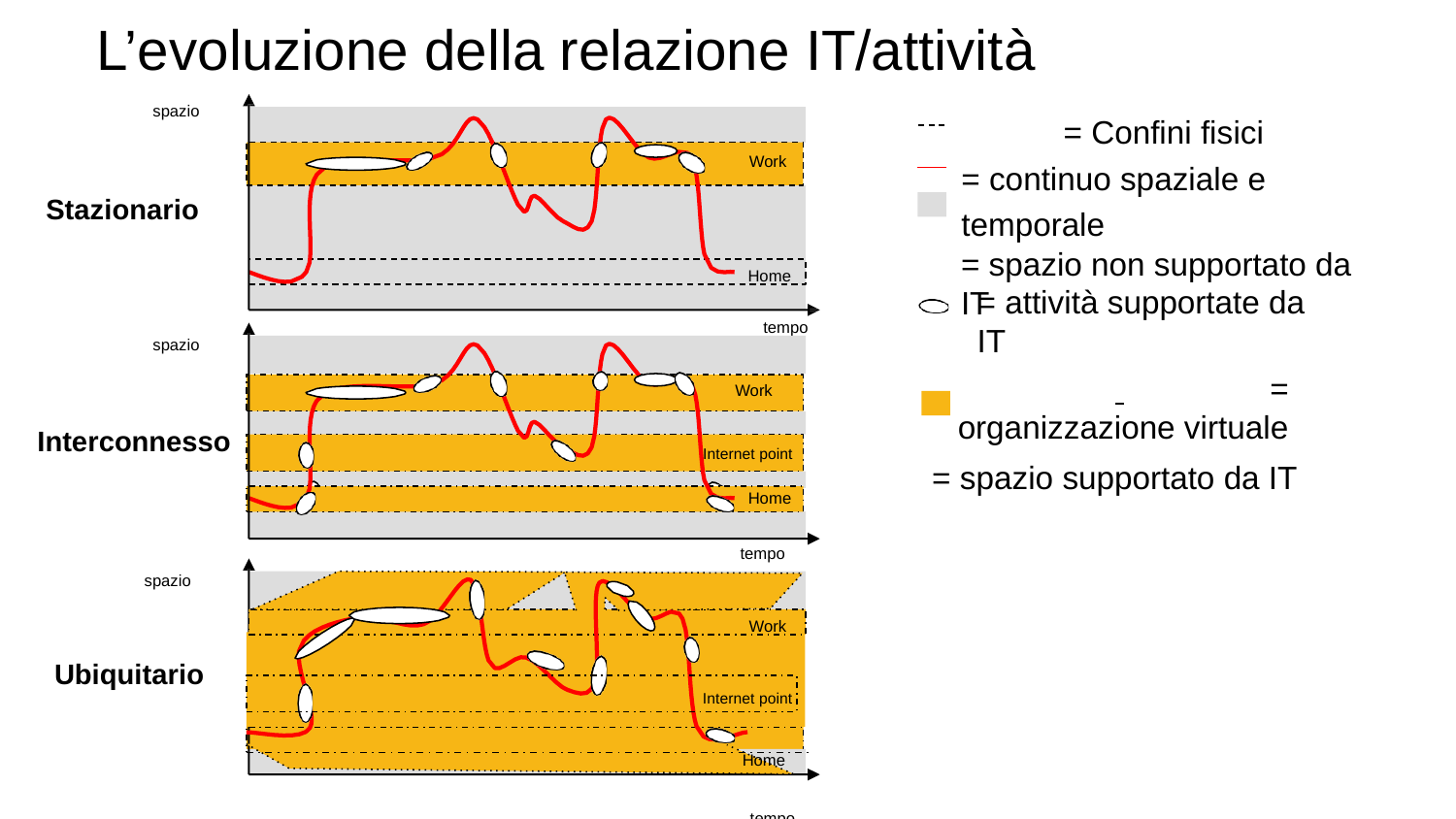

# L’evoluzione della relazione IT/attività

spazio
 	= Confini fisici
= continuo spaziale e temporale
= spazio non supportato da IT

Work

Stazionario

Home
= attività supportate da IT
 	 = organizzazione virtuale
= spazio supportato da IT

tempo
spazio

Work

Interconnesso
Internet point
Home

tempo

spazio

Work
Ubiquitario
Internet point
Home  tempo